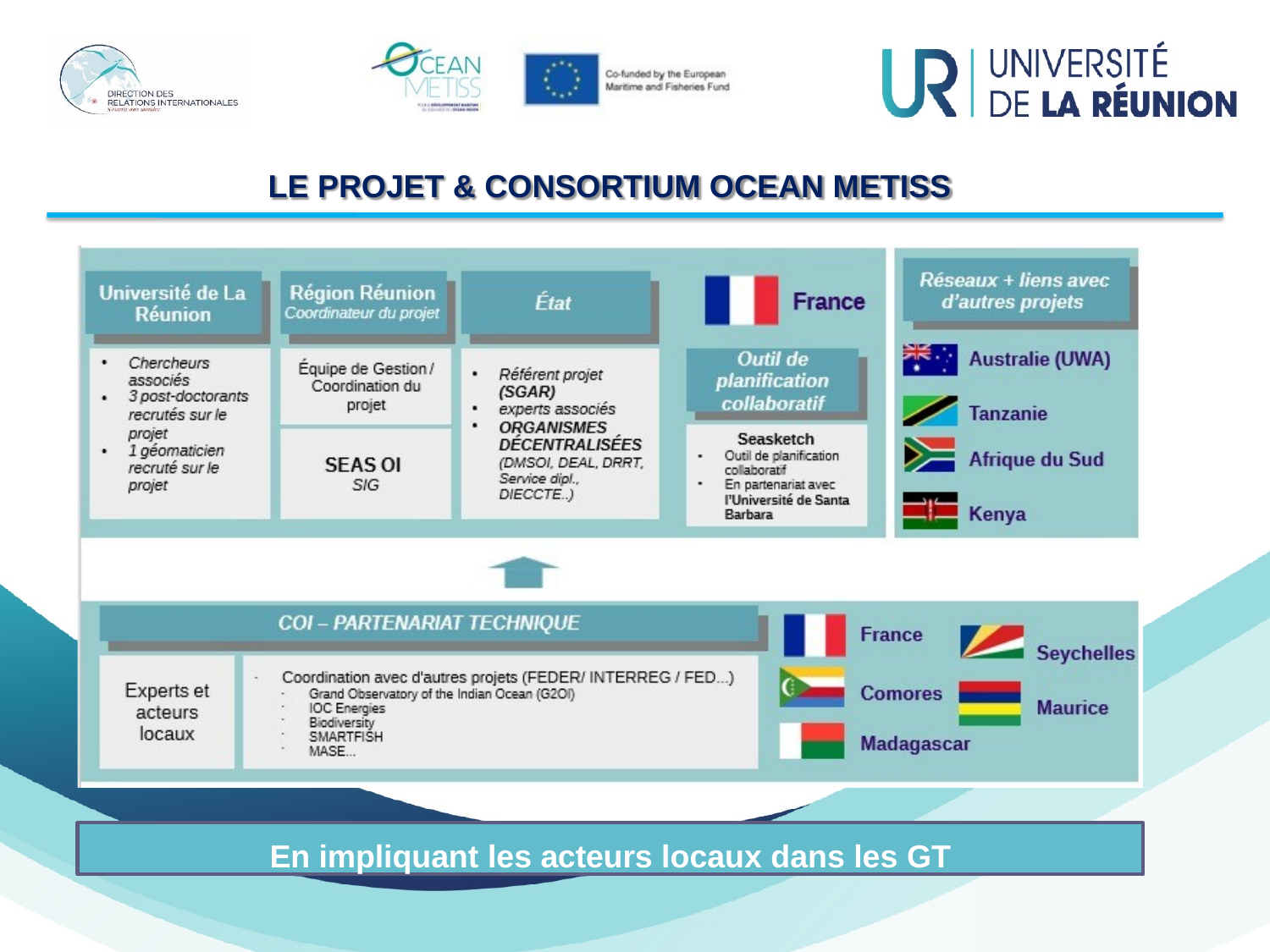

La partie de l'image avec l'ID de relation rId15 n'a pas été trouvé dans le fichier.

LE PROJET & CONSORTIUM OCEAN METISS

En impliquant les acteurs locaux dans les GT